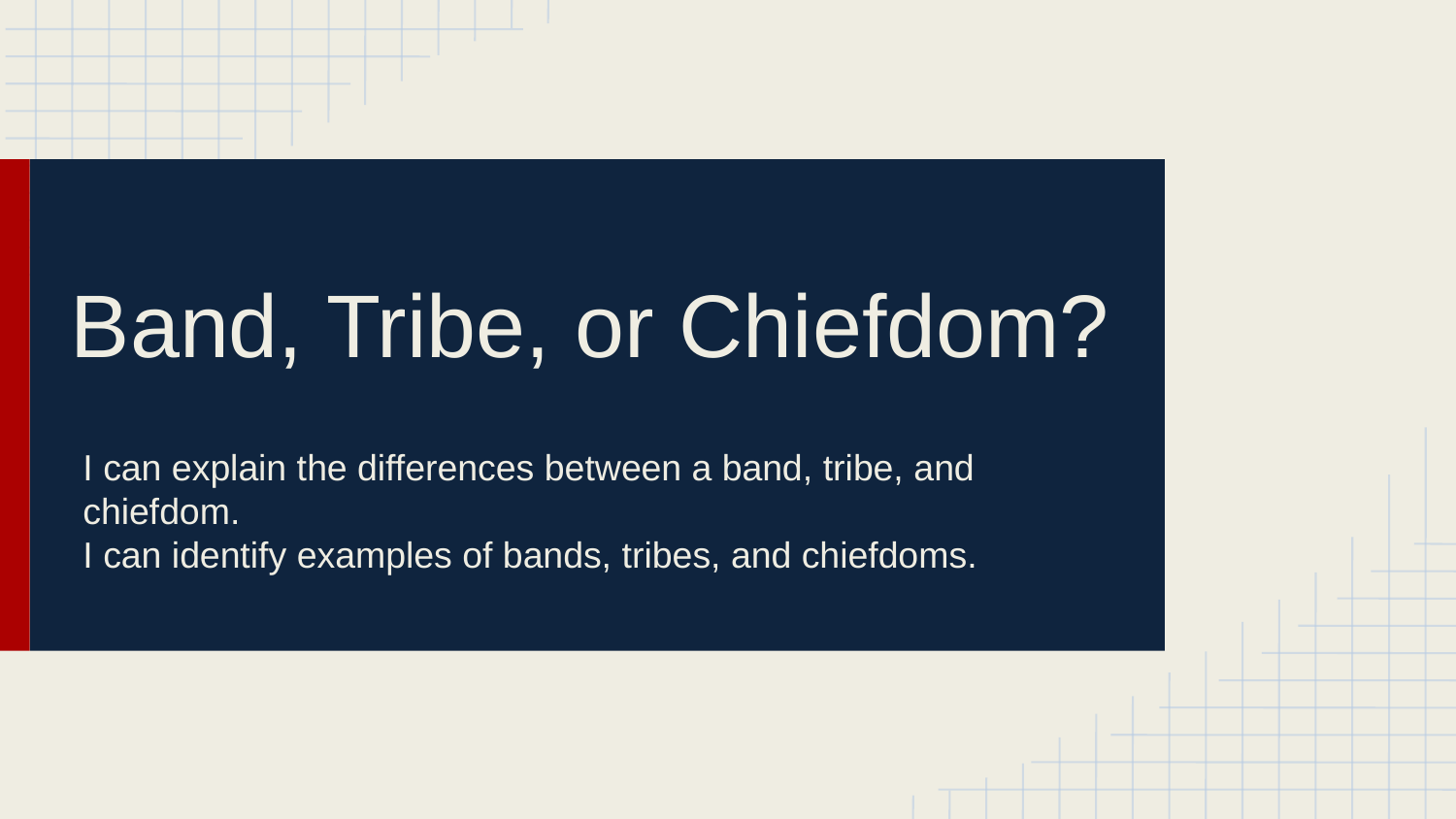

# Band, Tribe, or Chiefdom?
I can explain the differences between a band, tribe, and chiefdom.
I can identify examples of bands, tribes, and chiefdoms.